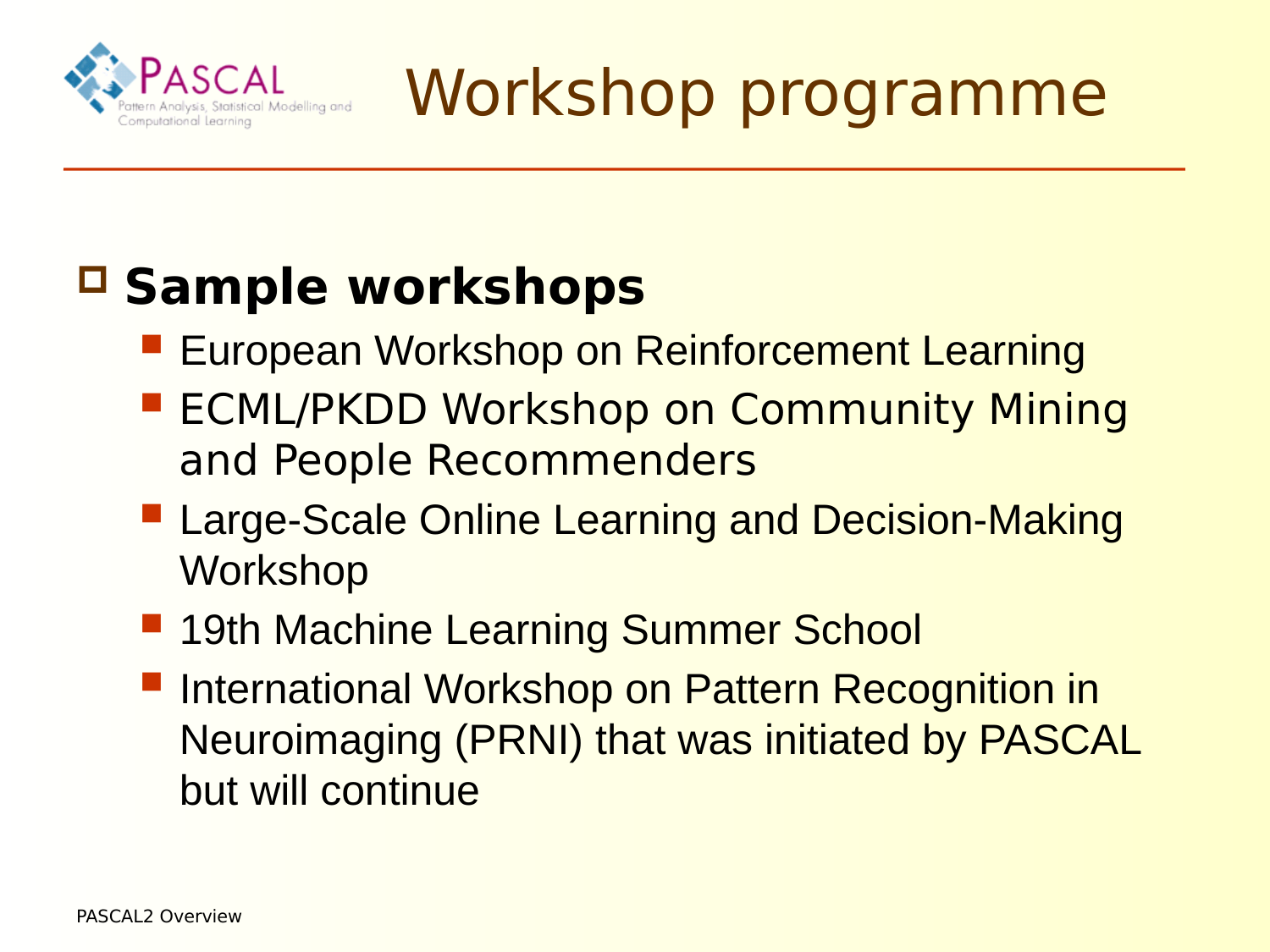

# Workshop programme
Sample workshops
European Workshop on Reinforcement Learning
ECML/PKDD Workshop on Community Mining and People Recommenders
Large-Scale Online Learning and Decision-Making Workshop
19th Machine Learning Summer School
International Workshop on Pattern Recognition in Neuroimaging (PRNI) that was initiated by PASCAL but will continue
PASCAL2 Overview